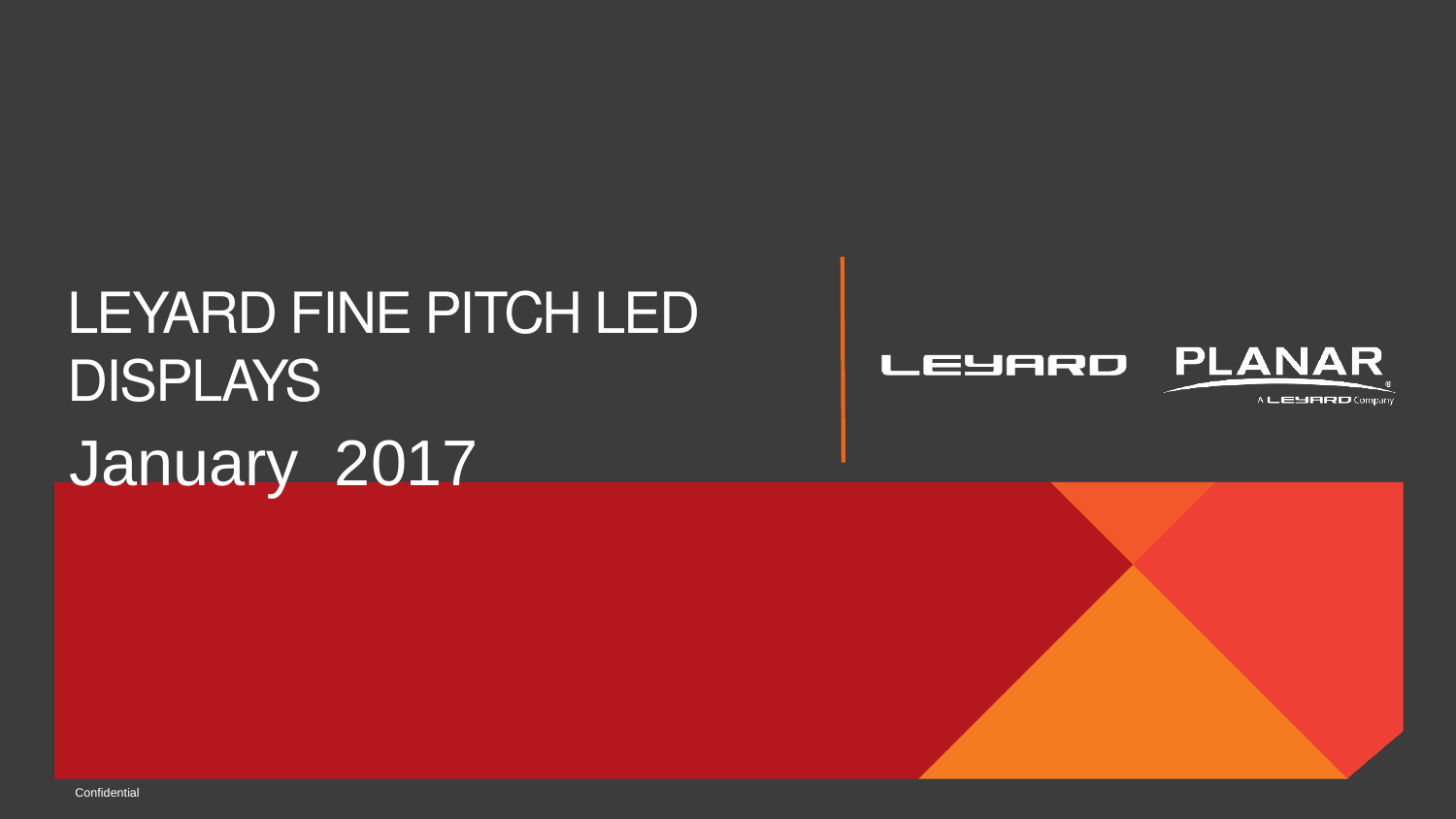

# LEYARD FINE PITCH LED DISPLAYS
January  2017